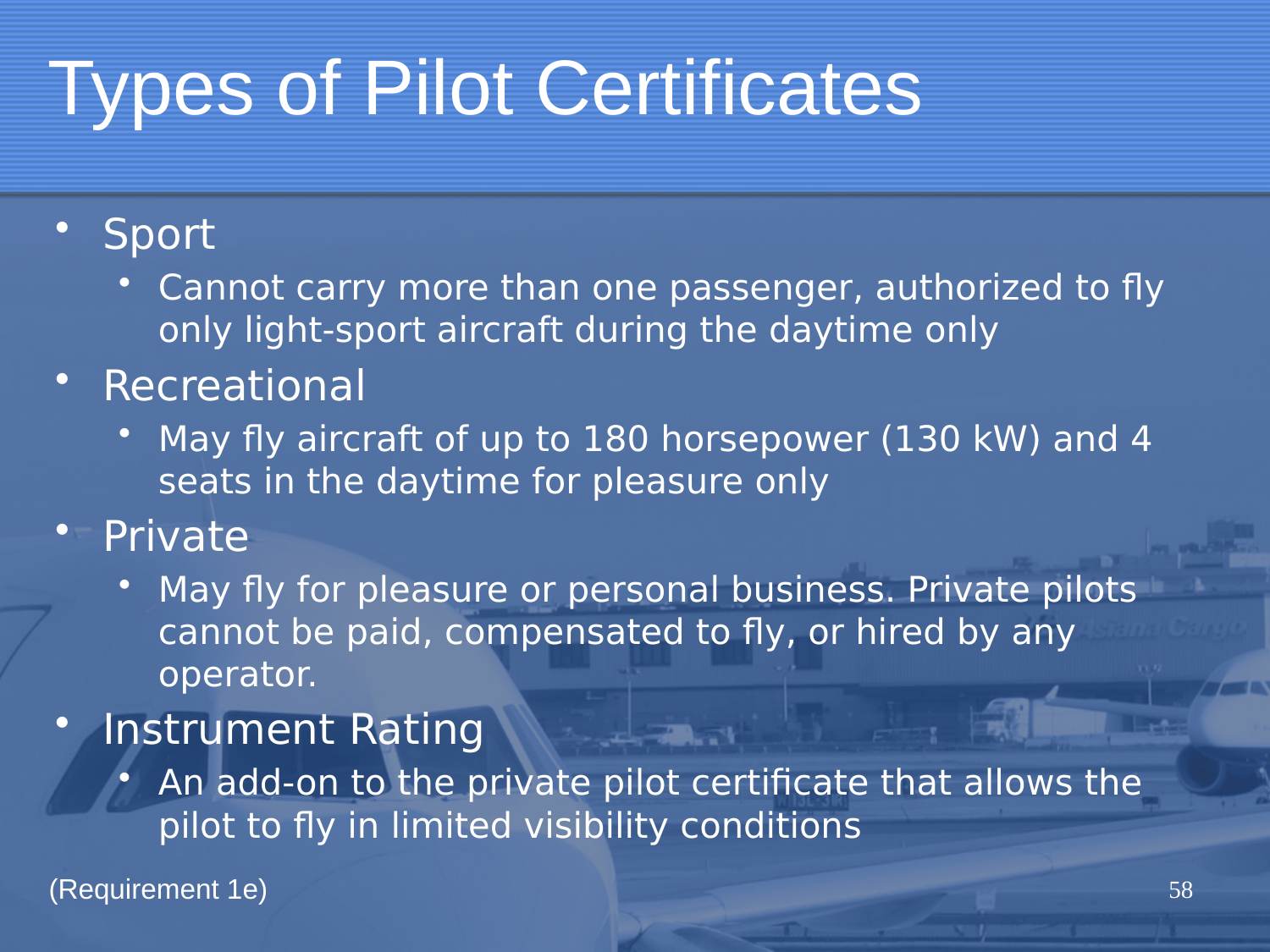

# Types of Pilot Certificates
Sport
Cannot carry more than one passenger, authorized to fly only light-sport aircraft during the daytime only
Recreational
May fly aircraft of up to 180 horsepower (130 kW) and 4 seats in the daytime for pleasure only
Private
May fly for pleasure or personal business. Private pilots cannot be paid, compensated to fly, or hired by any operator.
Instrument Rating
An add-on to the private pilot certificate that allows the pilot to fly in limited visibility conditions
(Requirement 1e)
58